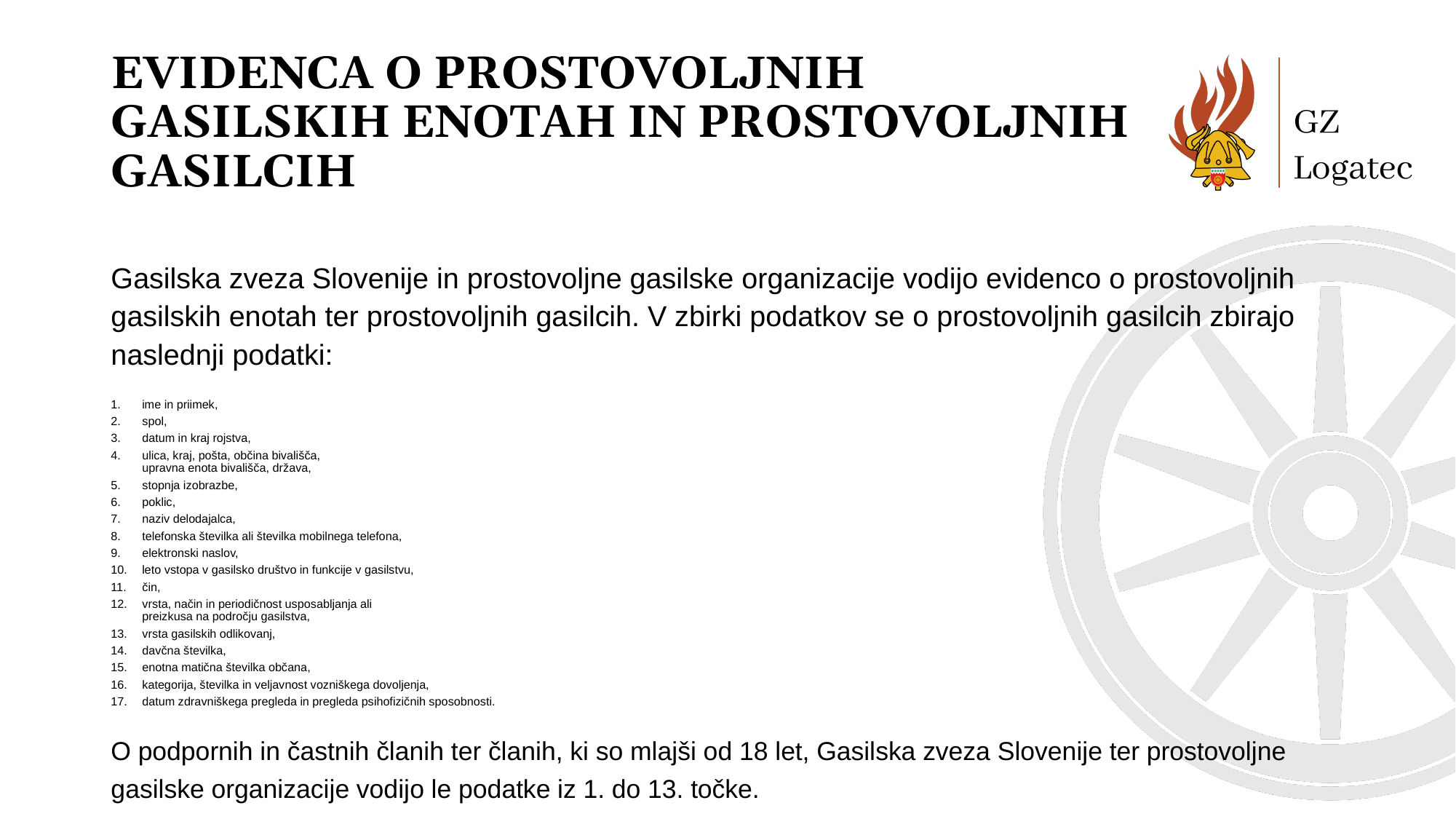

# Evidenca o prostovoljnih gasilskih enotah in prostovoljnih gasilcih
Gasilska zveza Slovenije in prostovoljne gasilske organizacije vodijo evidenco o prostovoljnih gasilskih enotah ter prostovoljnih gasilcih. V zbirki podatkov se o prostovoljnih gasilcih zbirajo naslednji podatki:
ime in priimek,
spol,
datum in kraj rojstva,
ulica, kraj, pošta, občina bivališča,
upravna enota bivališča, država,
stopnja izobrazbe,
poklic,
naziv delodajalca,
telefonska številka ali številka mobilnega telefona,
elektronski naslov,
leto vstopa v gasilsko društvo in funkcije v gasilstvu,
čin,
vrsta, način in periodičnost usposabljanja ali
preizkusa na področju gasilstva,
vrsta gasilskih odlikovanj,
davčna številka,
enotna matična številka občana,
kategorija, številka in veljavnost vozniškega dovoljenja,
datum zdravniškega pregleda in pregleda psihofizičnih sposobnosti.
O podpornih in častnih članih ter članih, ki so mlajši od 18 let, Gasilska zveza Slovenije ter prostovoljne gasilske organizacije vodijo le podatke iz 1. do 13. točke.